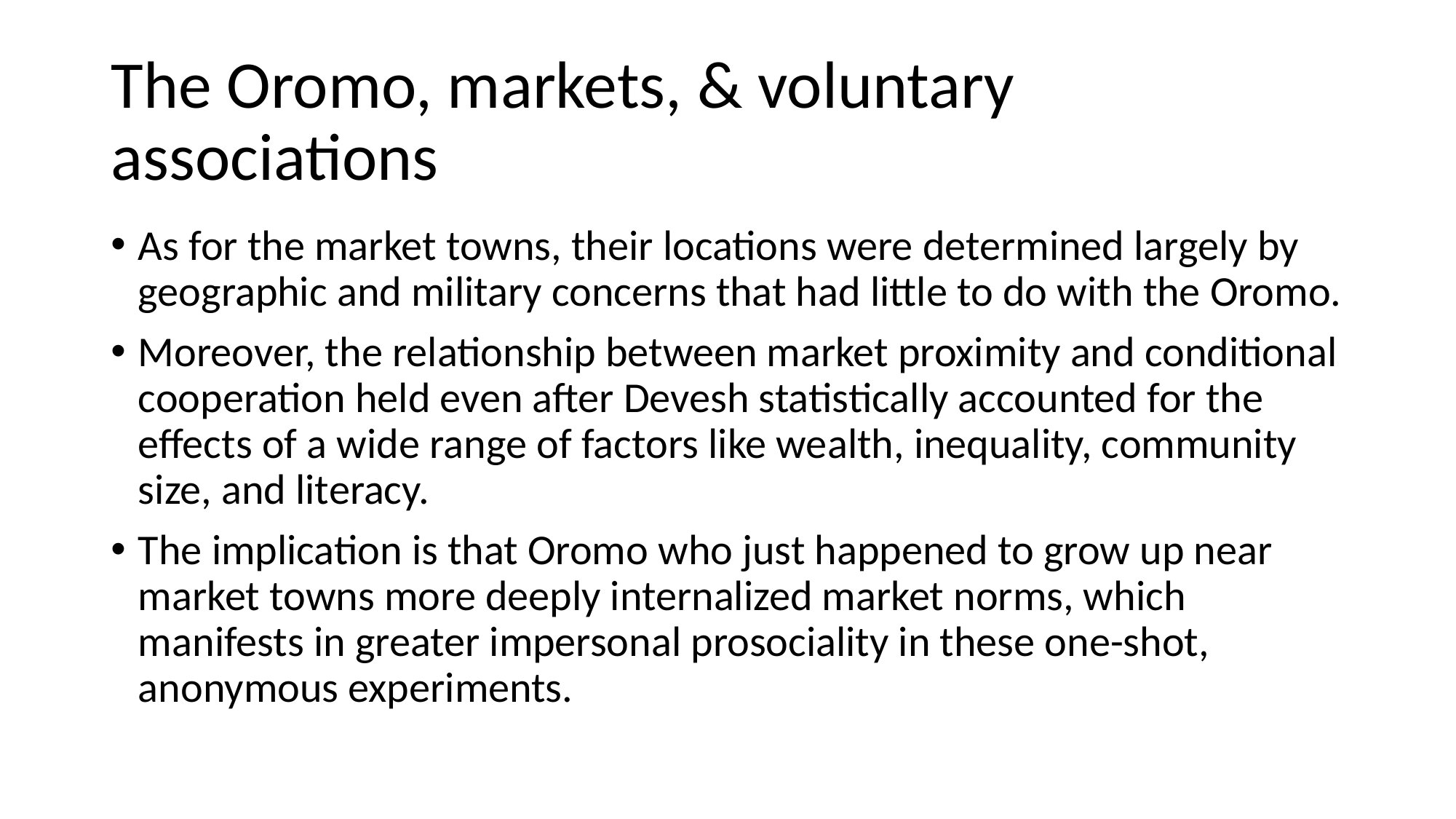

# The Oromo, markets, & voluntary associations
As for the market towns, their locations were determined largely by geographic and military concerns that had little to do with the Oromo.
Moreover, the relationship between market proximity and conditional cooperation held even after Devesh statistically accounted for the effects of a wide range of factors like wealth, inequality, community size, and literacy.
The implication is that Oromo who just happened to grow up near market towns more deeply internalized market norms, which manifests in greater impersonal prosociality in these one-shot, anonymous experiments.